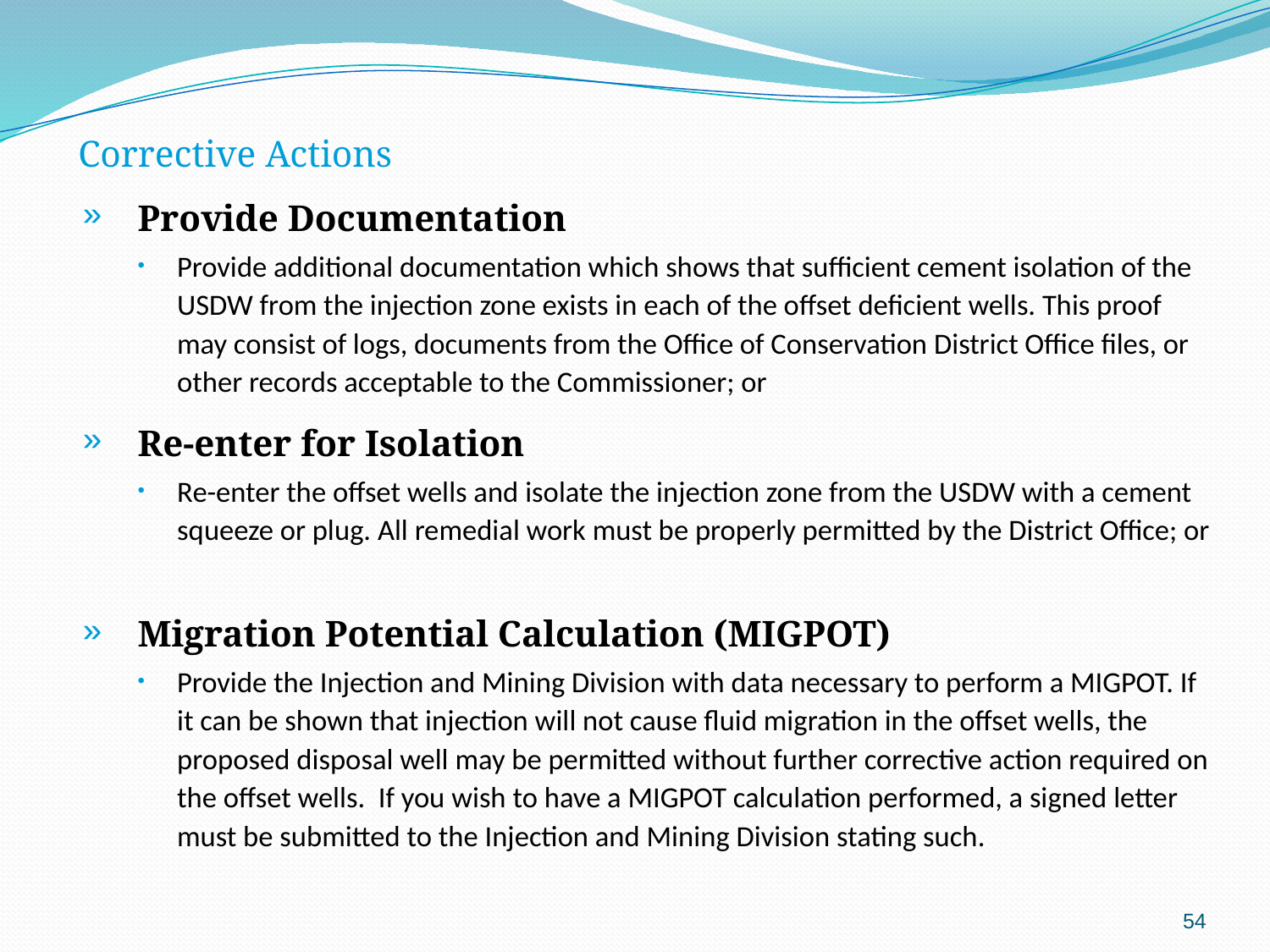

Corrective Actions
Provide Documentation
Provide additional documentation which shows that sufficient cement isolation of the USDW from the injection zone exists in each of the offset deficient wells. This proof may consist of logs, documents from the Office of Conservation District Office files, or other records acceptable to the Commissioner; or
Re-enter for Isolation
Re-enter the offset wells and isolate the injection zone from the USDW with a cement squeeze or plug. All remedial work must be properly permitted by the District Office; or
Migration Potential Calculation (MIGPOT)
Provide the Injection and Mining Division with data necessary to perform a MIGPOT. If it can be shown that injection will not cause fluid migration in the offset wells, the proposed disposal well may be permitted without further corrective action required on the offset wells.  If you wish to have a MIGPOT calculation performed, a signed letter must be submitted to the Injection and Mining Division stating such.

54